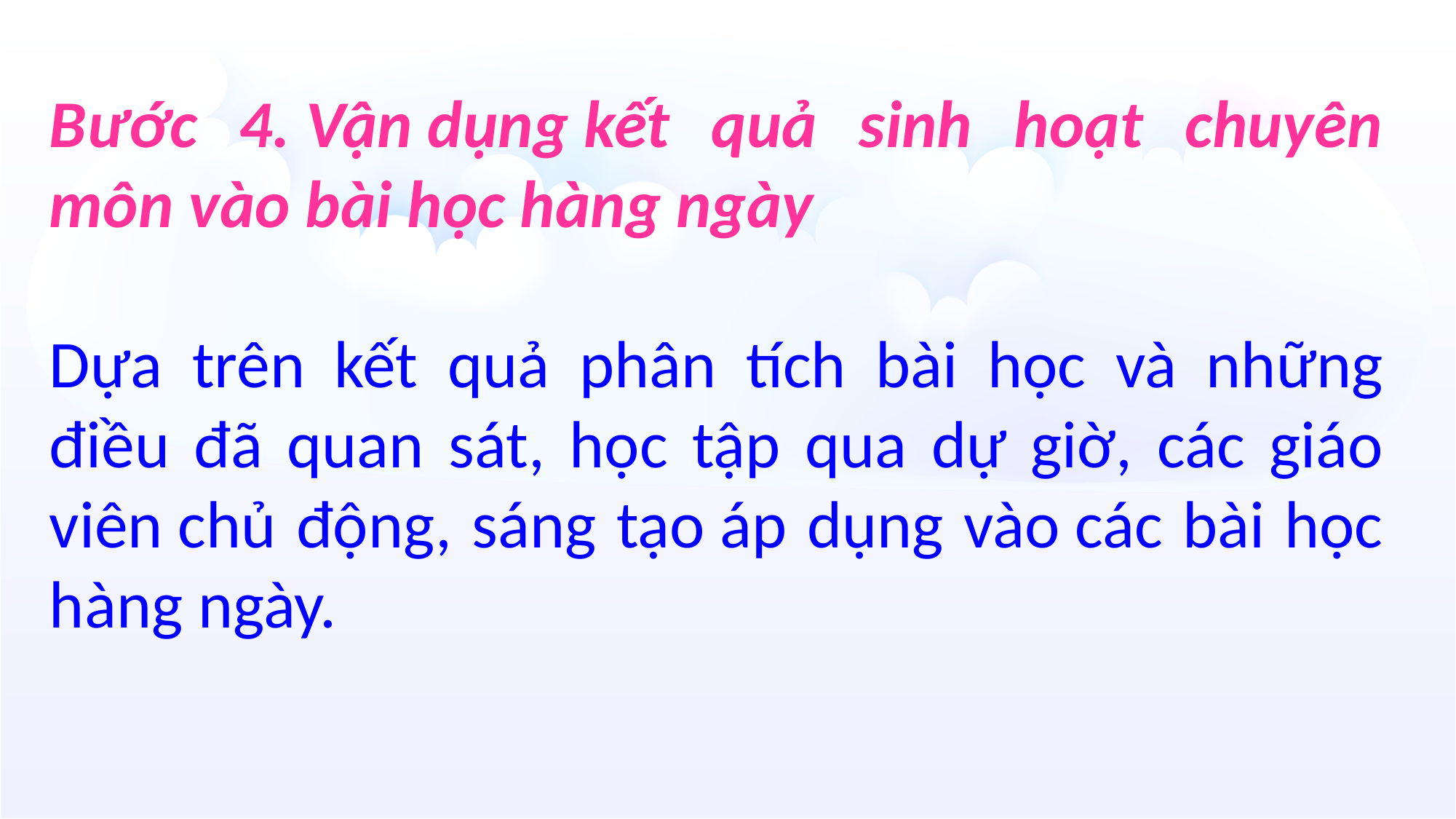

Bước 4. Vận dụng kết quả sinh hoạt chuyên môn vào bài học hàng ngày

Dựa trên kết quả phân tích bài học và những điều đã quan sát, học tập qua dự giờ, các giáo viên chủ động, sáng tạo áp dụng vào các bài học hàng ngày.